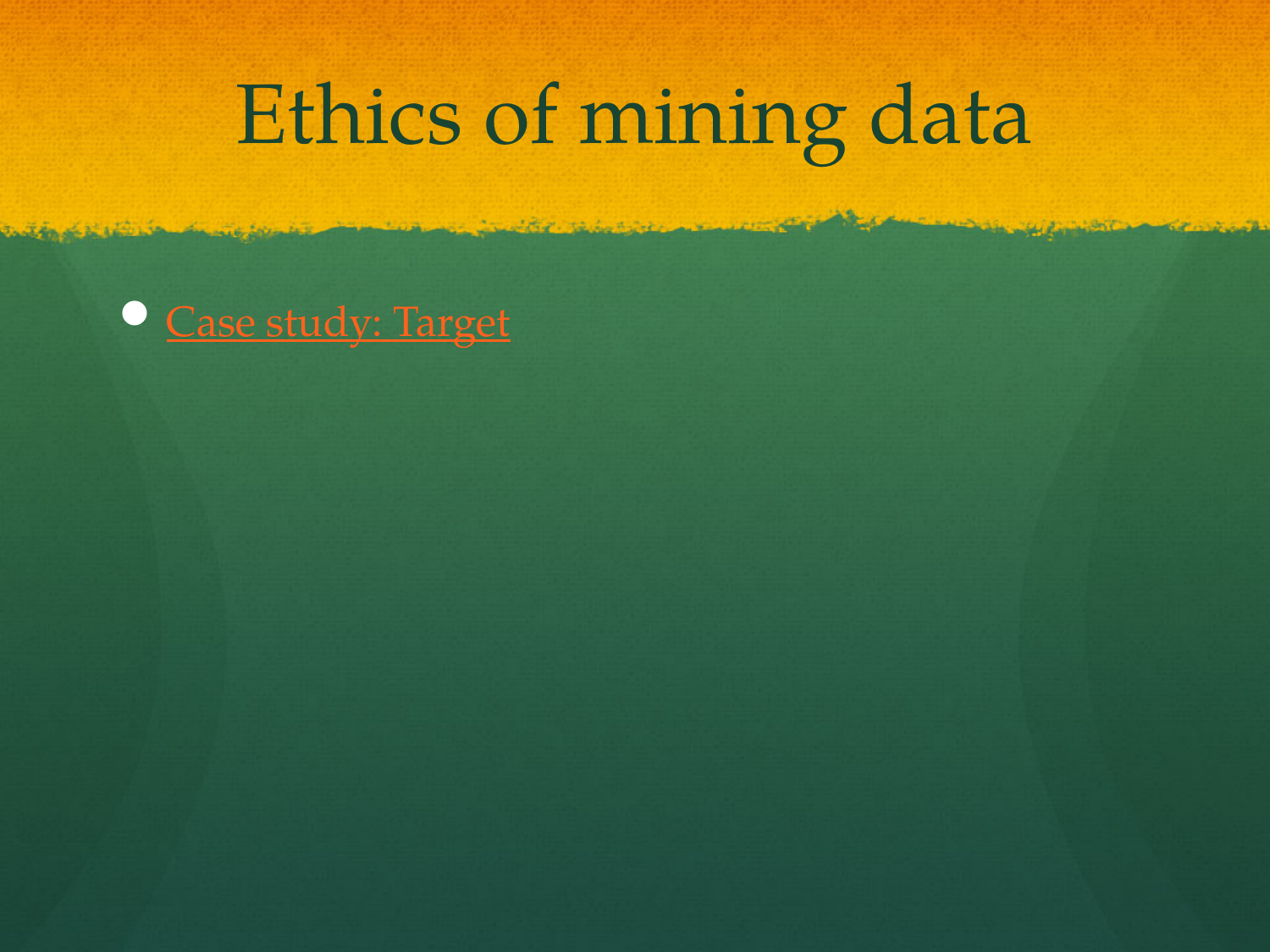

# Ethics of mining data
Case study: Target